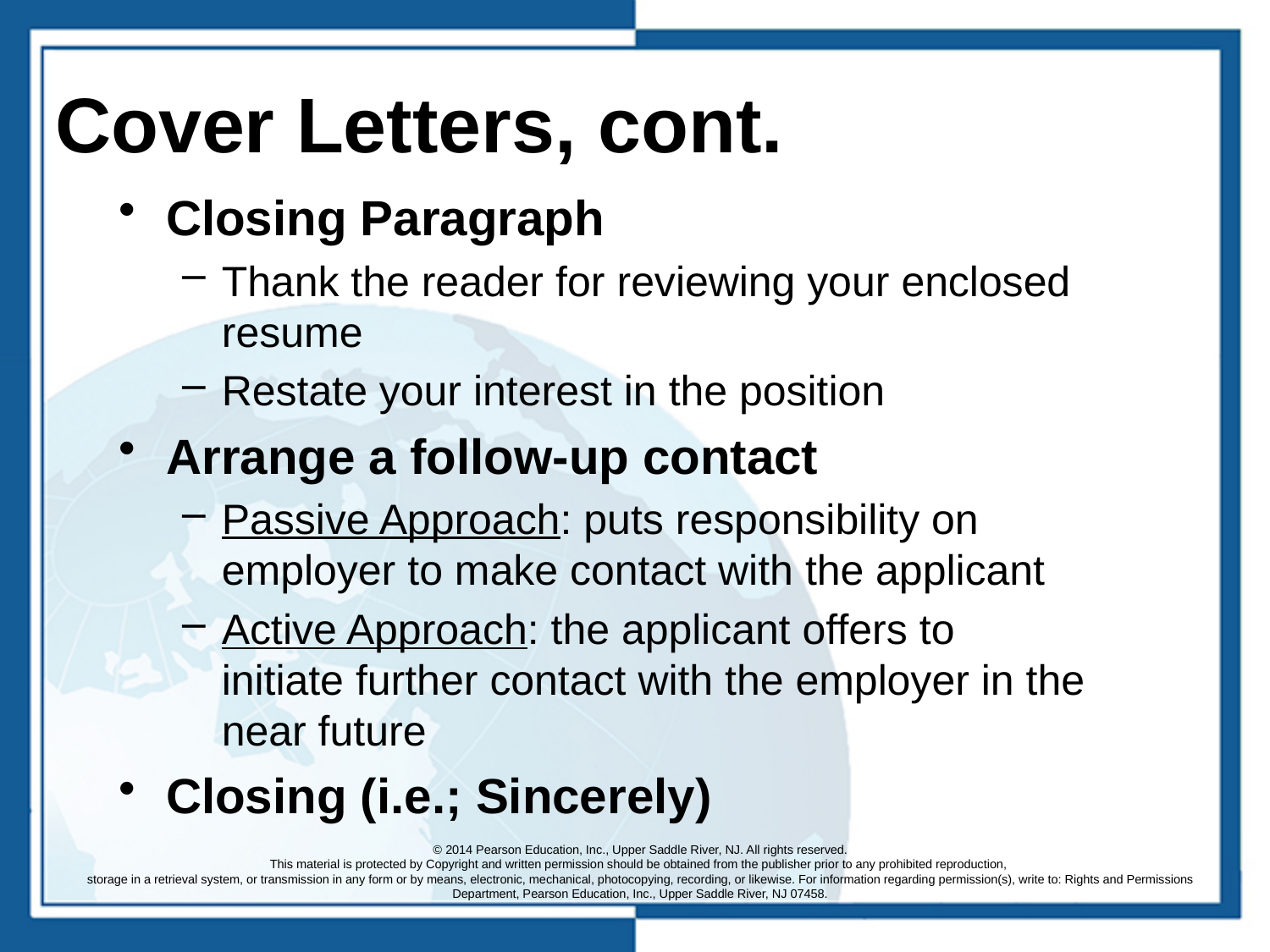

# Cover Letters, cont.
Closing Paragraph
Thank the reader for reviewing your enclosed resume
Restate your interest in the position
Arrange a follow-up contact
Passive Approach: puts responsibility on employer to make contact with the applicant
Active Approach: the applicant offers to initiate further contact with the employer in the near future
Closing (i.e.; Sincerely)